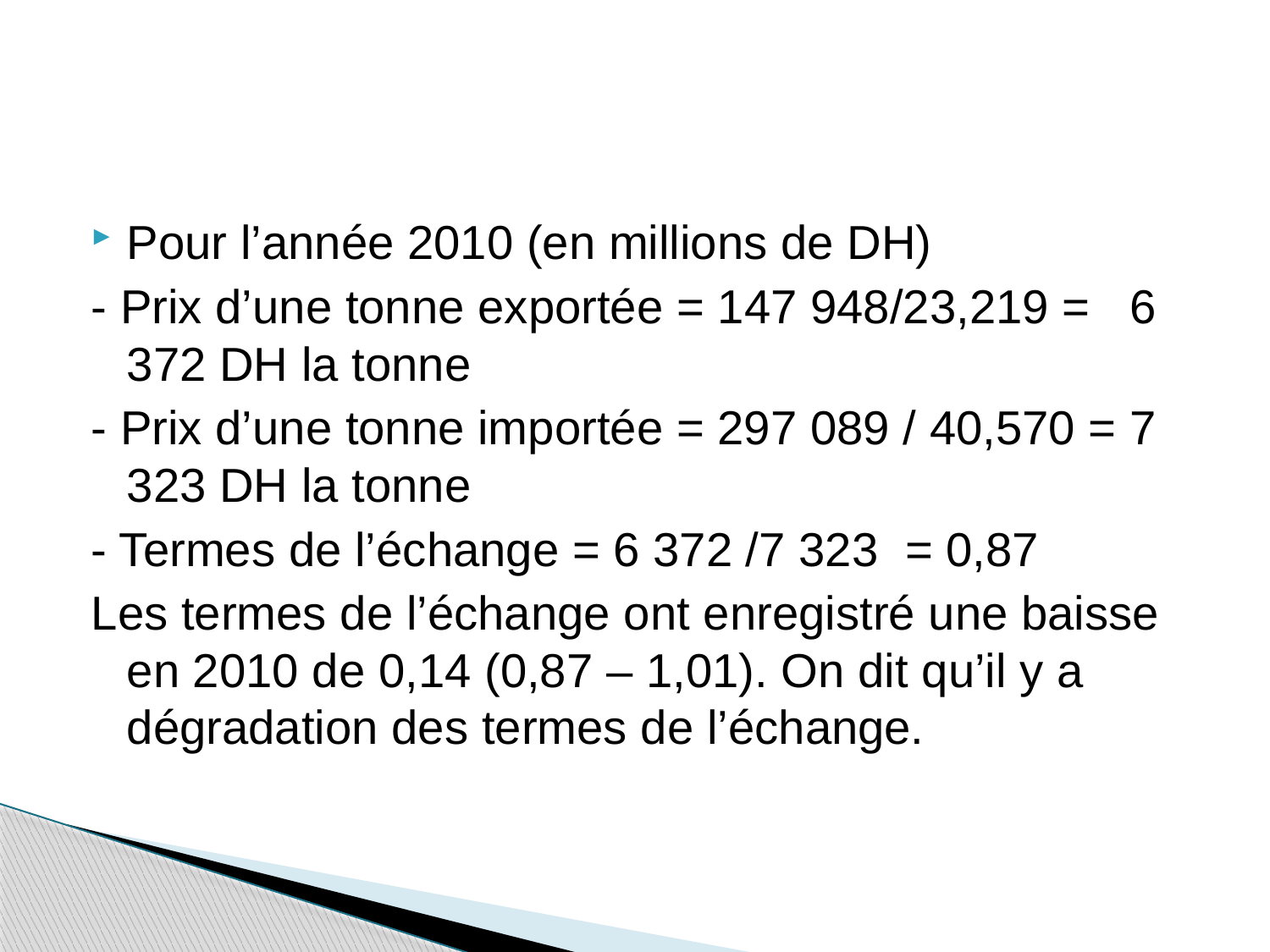

#
Pour l’année 2010 (en millions de DH)
- Prix d’une tonne exportée = 147 948/23,219 =   6 372 DH la tonne
- Prix d’une tonne importée = 297 089 / 40,570 = 7 323 DH la tonne
- Termes de l’échange = 6 372 /7 323  = 0,87
Les termes de l’échange ont enregistré une baisse en 2010 de 0,14 (0,87 – 1,01). On dit qu’il y a dégradation des termes de l’échange.